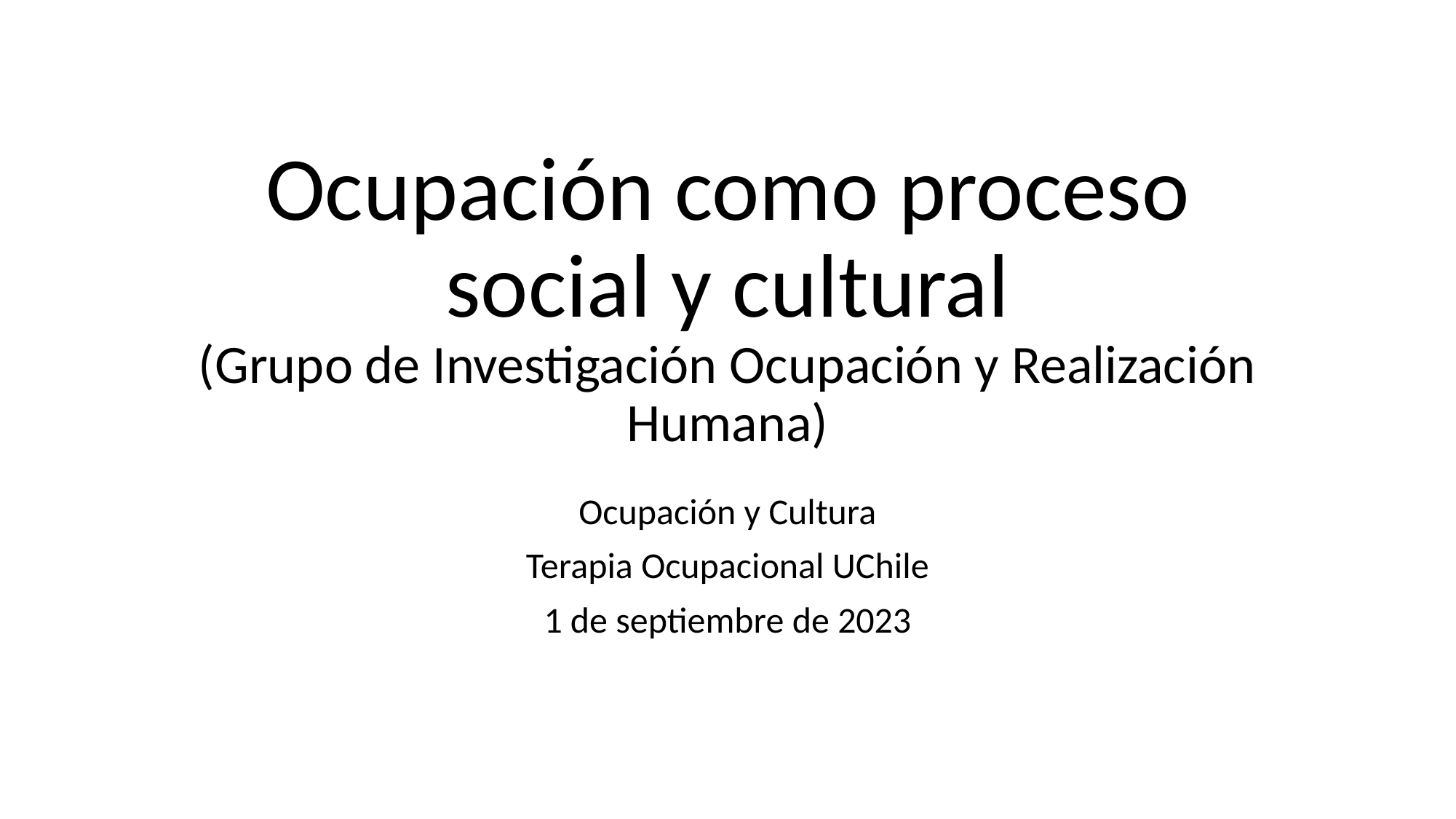

# Ocupación como proceso social y cultural (Grupo de Investigación Ocupación y Realización Humana)
Ocupación y Cultura
Terapia Ocupacional UChile
1 de septiembre de 2023